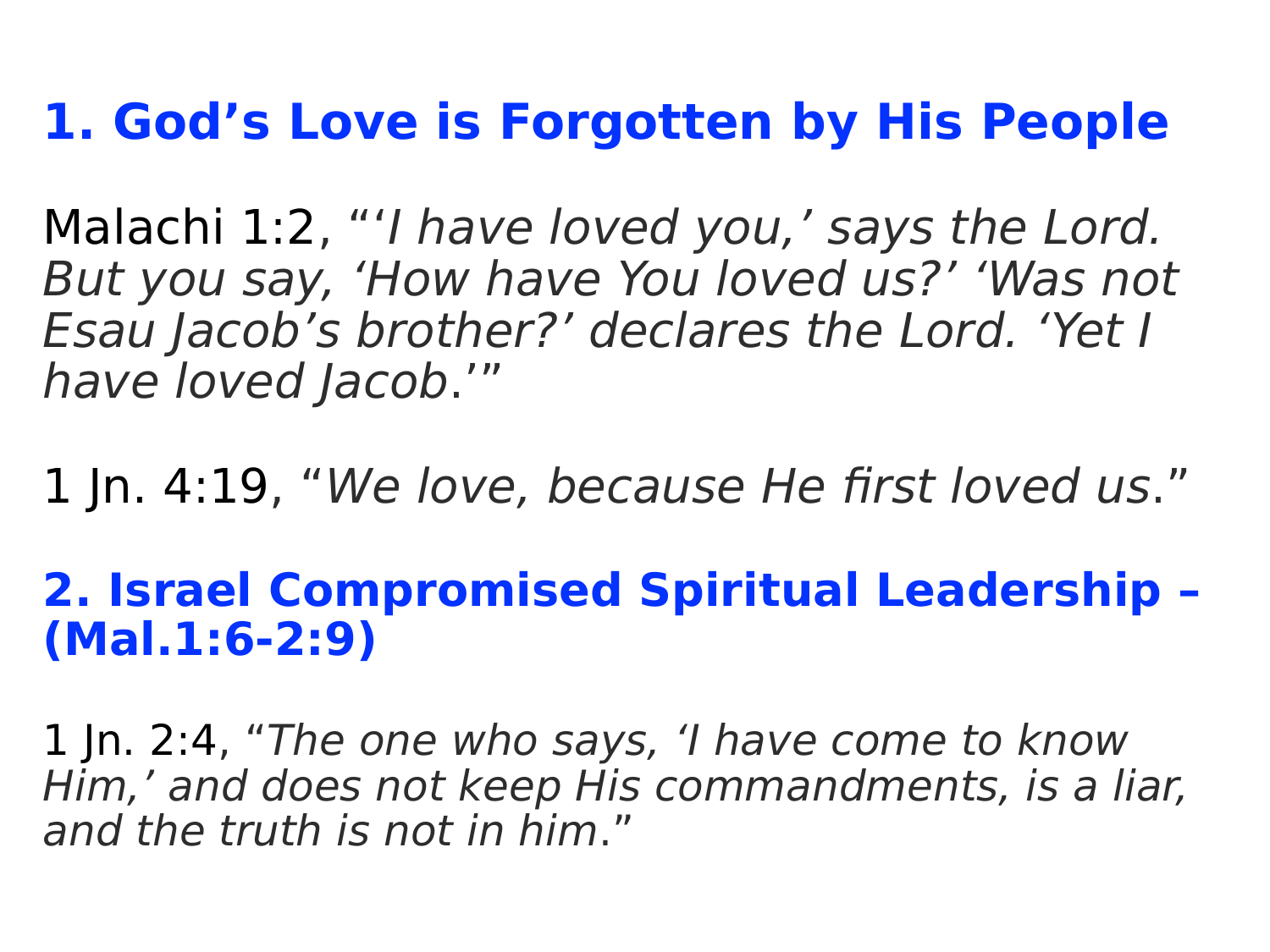

1. God’s Love is Forgotten by His People

Malachi 1:2, “‘I have loved you,’ says the Lord. But you say, ‘How have You loved us?’ ‘Was not Esau Jacob’s brother?’ declares the Lord. ‘Yet I have loved Jacob.’”

1 Jn. 4:19, “We love, because He first loved us.”

2. Israel Compromised Spiritual Leadership – (Mal.1:6-2:9)

1 Jn. 2:4, “The one who says, ‘I have come to know Him,’ and does not keep His commandments, is a liar, and the truth is not in him.”